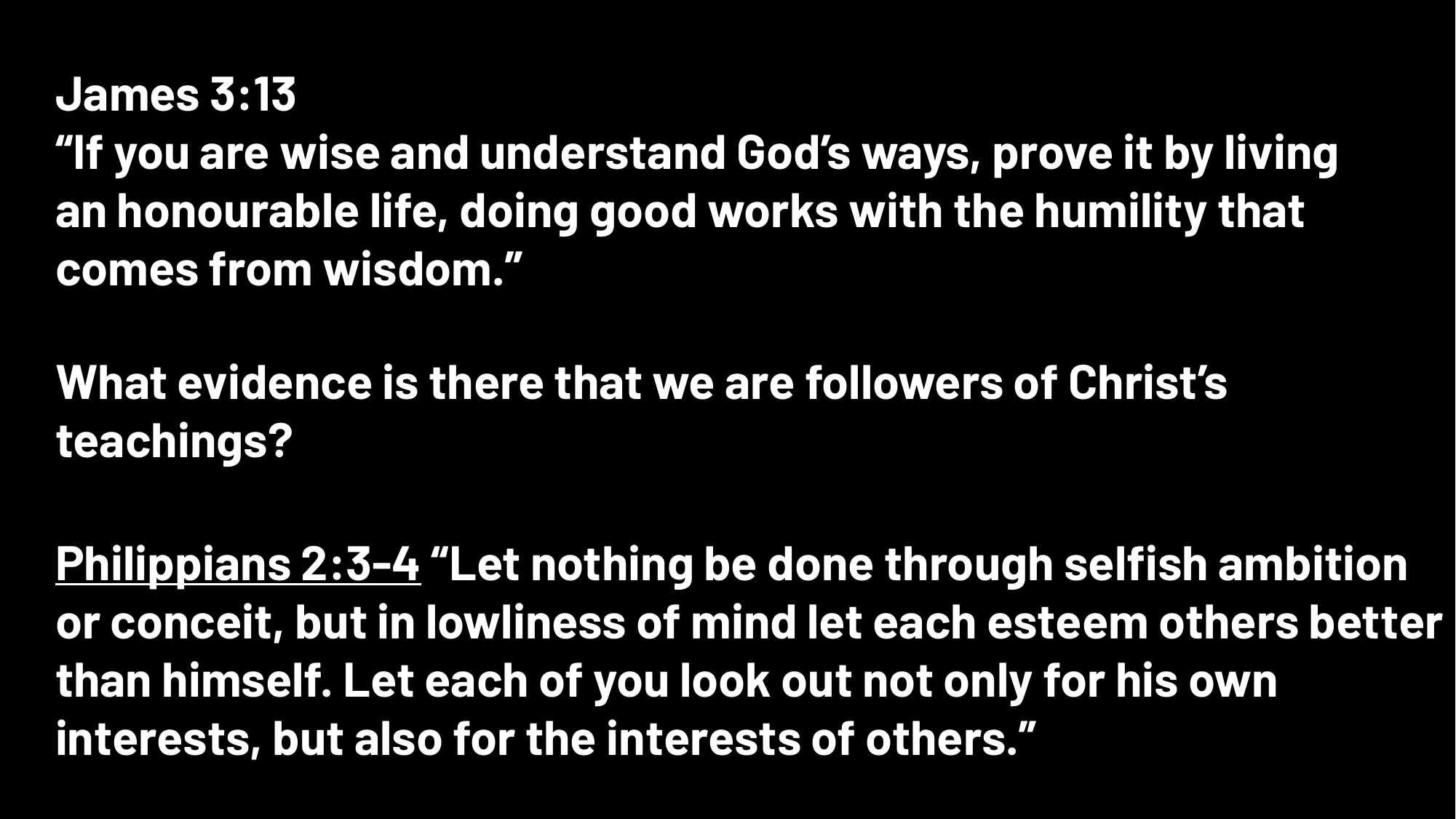

James 3:13
“If you are wise and understand God’s ways, prove it by living an honourable life, doing good works with the humility that comes from wisdom.”
What evidence is there that we are followers of Christ’s teachings?
Philippians 2:3-4 “Let nothing be done through selfish ambition or conceit, but in lowliness of mind let each esteem others better than himself. Let each of you look out not only for his own interests, but also for the interests of others.”